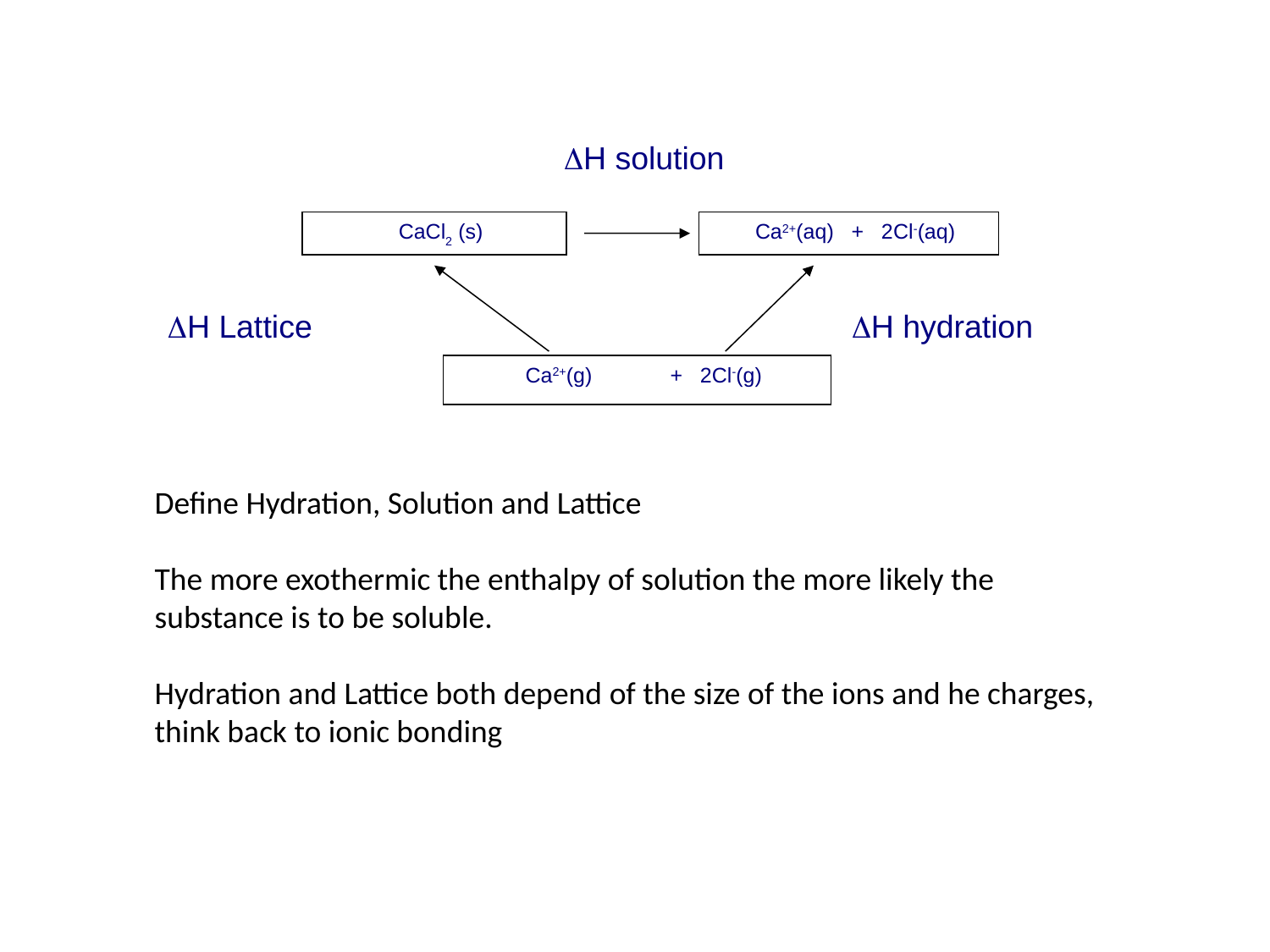

ΔH solution
CaCl2 (s)
Ca2+(aq)   +   2Cl-(aq)

Ca2+(g)	   +   2Cl-(g)

ΔH Lattice

ΔH hydration
Define Hydration, Solution and Lattice

The more exothermic the enthalpy of solution the more likely the substance is to be soluble.

Hydration and Lattice both depend of the size of the ions and he charges, think back to ionic bonding